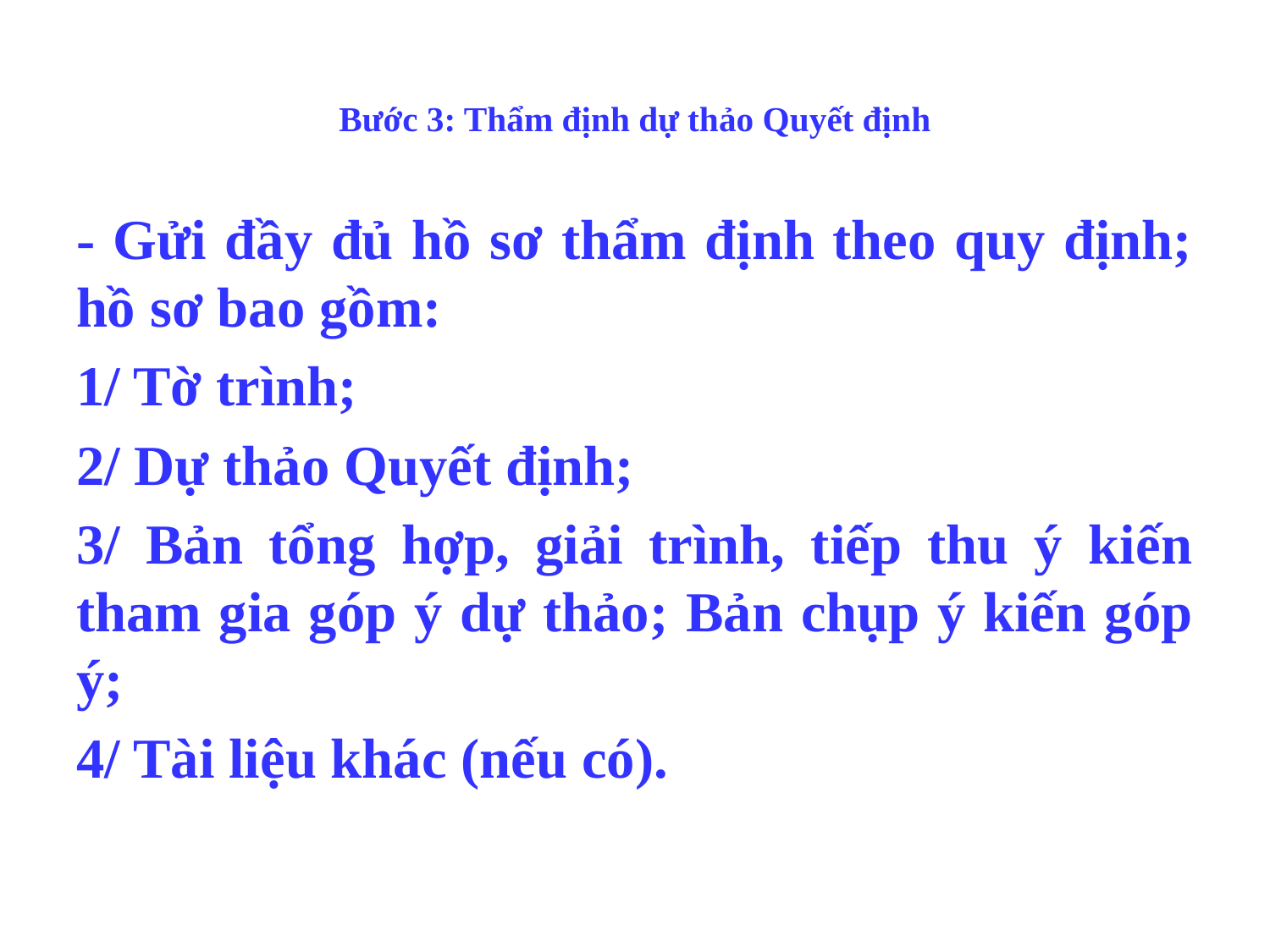

# Bước 3: Thẩm định dự thảo Quyết định
- Gửi đầy đủ hồ sơ thẩm định theo quy định; hồ sơ bao gồm:
1/ Tờ trình;
2/ Dự thảo Quyết định;
3/ Bản tổng hợp, giải trình, tiếp thu ý kiến tham gia góp ý dự thảo; Bản chụp ý kiến góp ý;
4/ Tài liệu khác (nếu có).